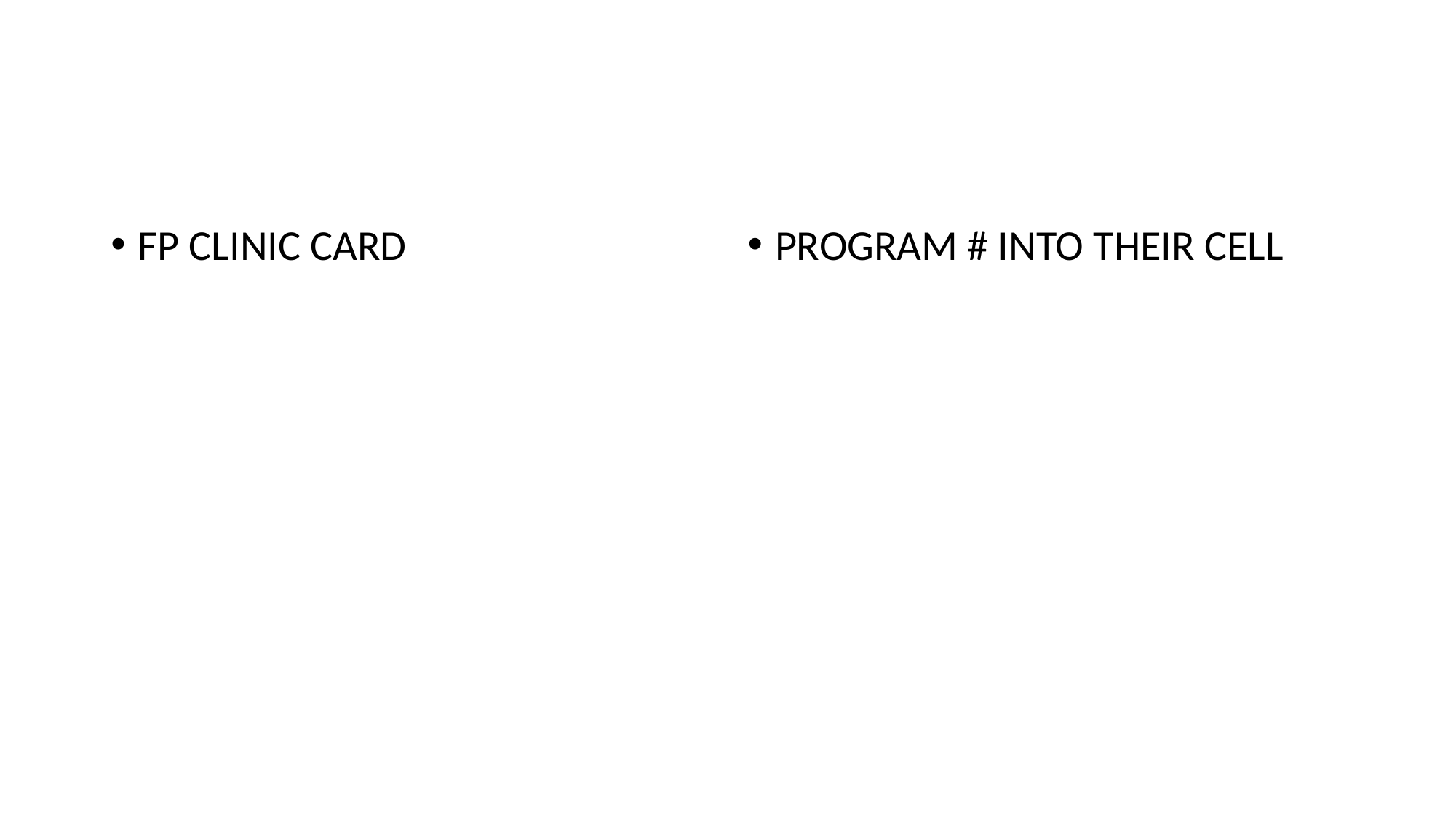

#
FP CLINIC CARD
PROGRAM # INTO THEIR CELL